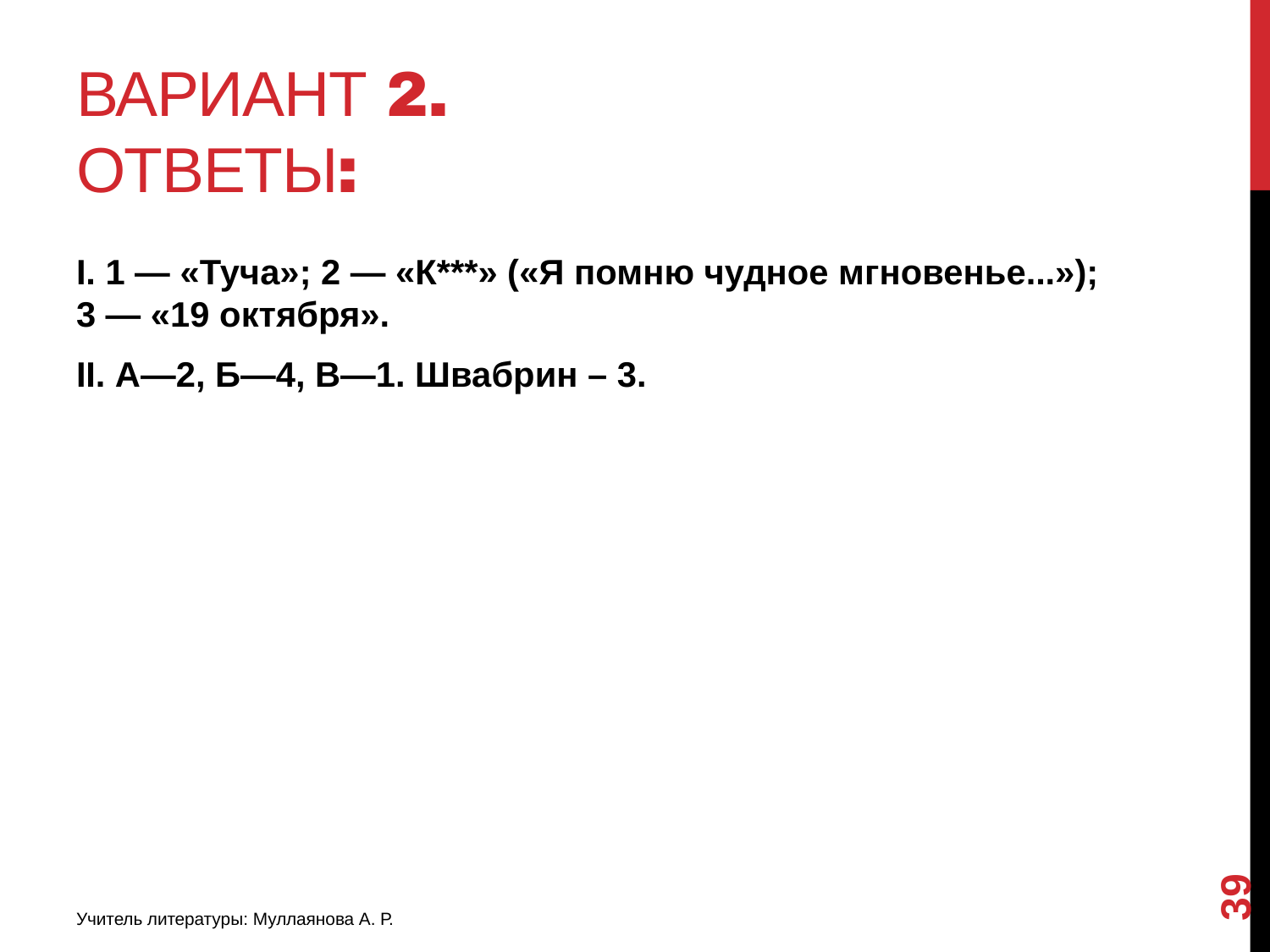

# Вариант 2. ОТВЕТЫ:
I. 1 — «Туча»; 2 — «К***» («Я помню чудное мгновенье...»); 3 — «19 октября».
II. А—2, Б—4, В—1. Швабрин – 3.
39
Учитель литературы: Муллаянова А. Р.